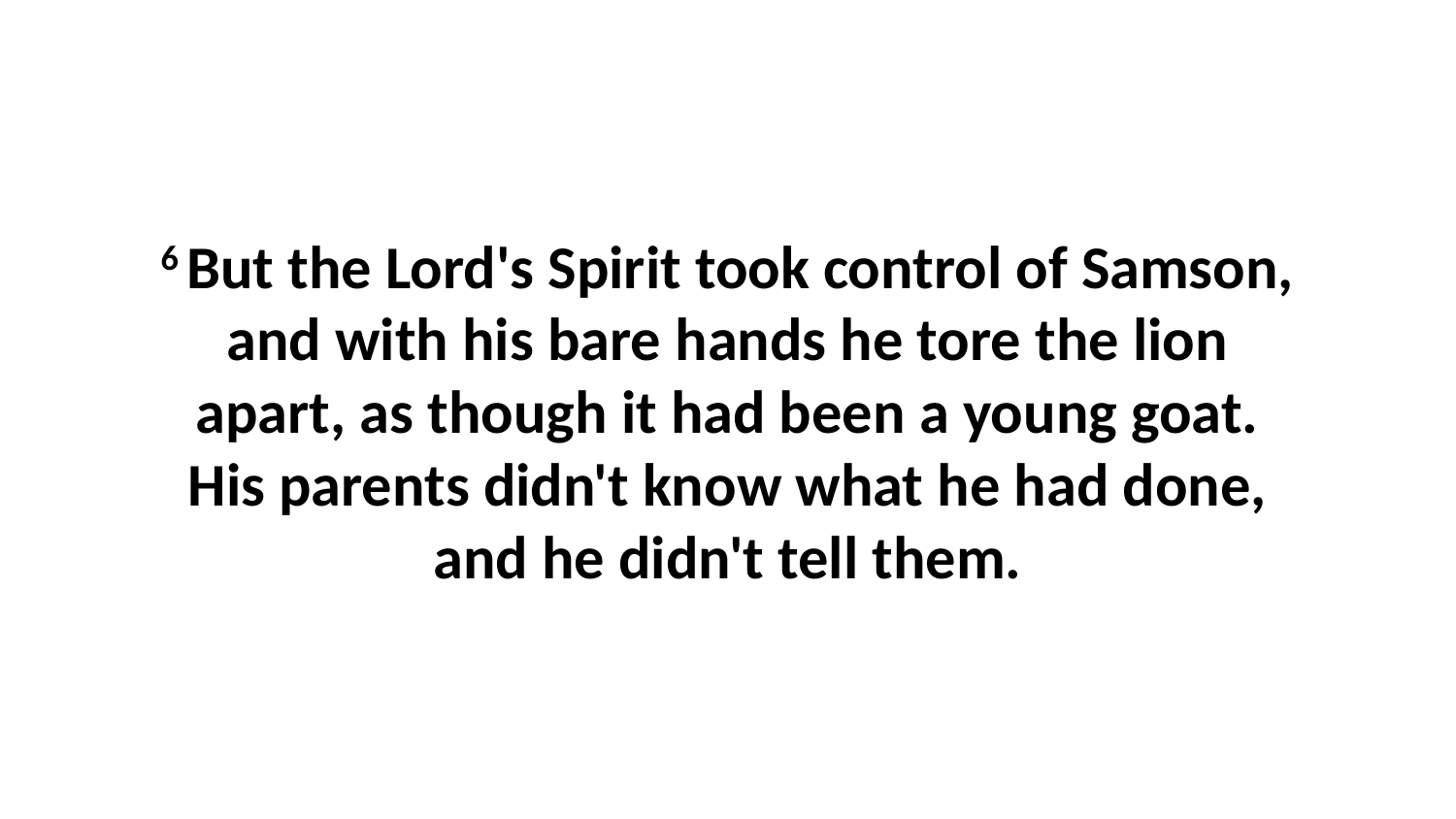

6 But the Lord's Spirit took control of Samson, and with his bare hands he tore the lion apart, as though it had been a young goat. His parents didn't know what he had done, and he didn't tell them.